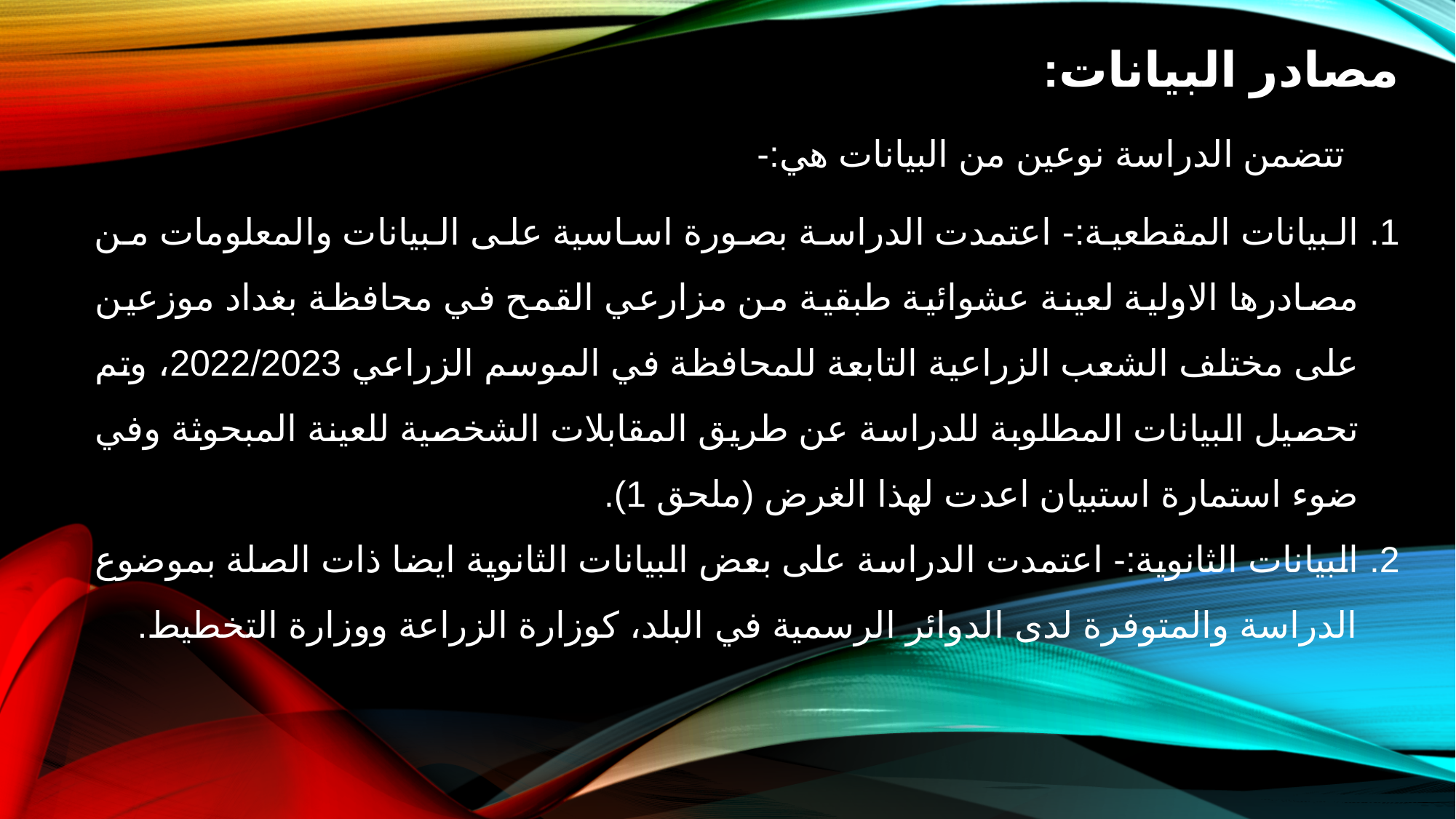

مصادر البيانات:
تتضمن الدراسة نوعين من البيانات هي:-
البيانات المقطعية:- اعتمدت الدراسة بصورة اساسية على البيانات والمعلومات من مصادرها الاولية لعينة عشوائية طبقية من مزارعي القمح في محافظة بغداد موزعين على مختلف الشعب الزراعية التابعة للمحافظة في الموسم الزراعي 2022/2023، وتم تحصيل البيانات المطلوبة للدراسة عن طريق المقابلات الشخصية للعينة المبحوثة وفي ضوء استمارة استبيان اعدت لهذا الغرض (ملحق 1).
البيانات الثانوية:- اعتمدت الدراسة على بعض البيانات الثانوية ايضا ذات الصلة بموضوع الدراسة والمتوفرة لدى الدوائر الرسمية في البلد، كوزارة الزراعة ووزارة التخطيط.